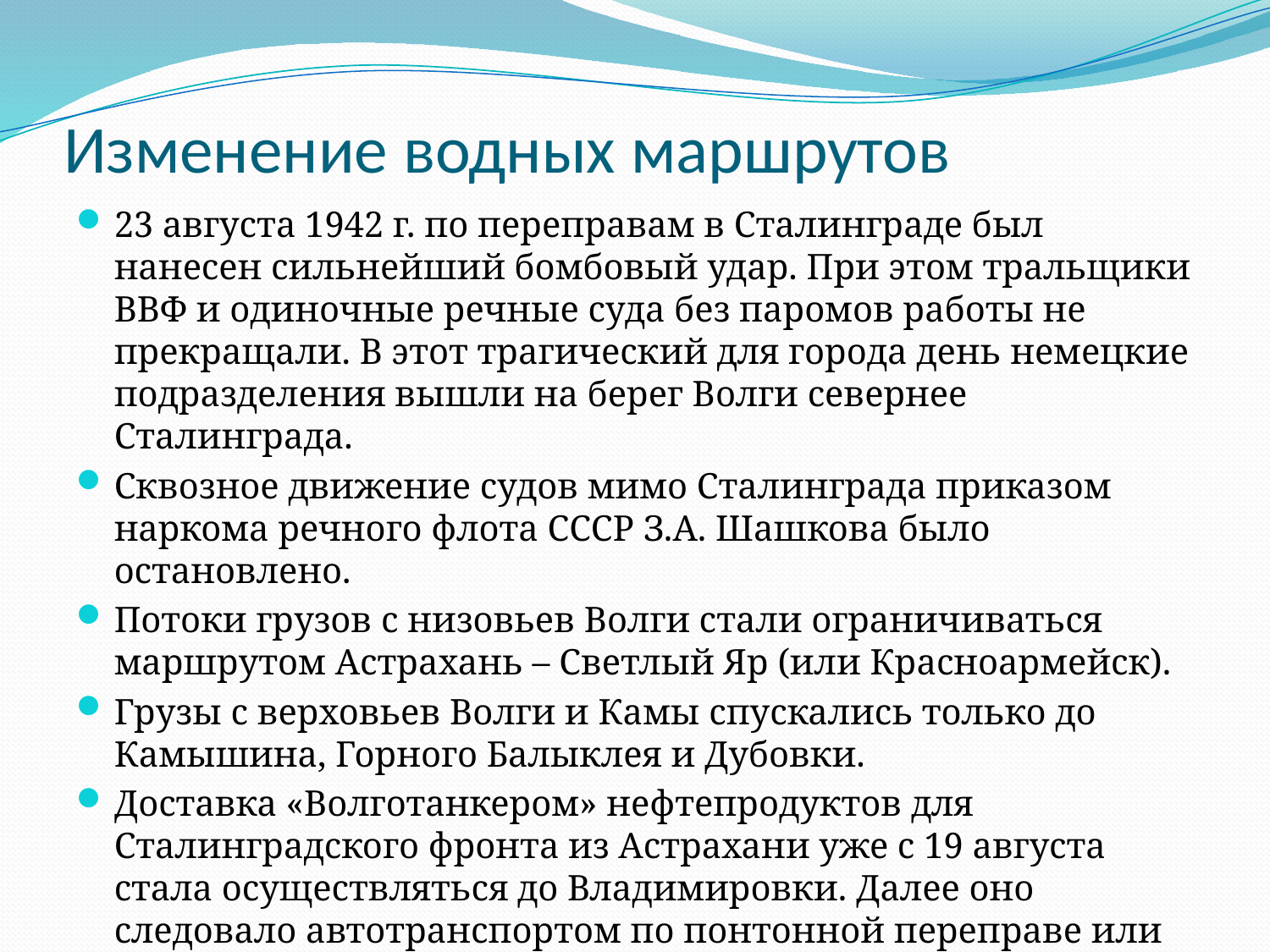

# Изменение водных маршрутов
23 августа 1942 г. по переправам в Сталинграде был нанесен сильнейший бомбовый удар. При этом тральщики ВВФ и одиночные речные суда без паромов работы не прекращали. В этот трагический для города день немецкие подразделения вышли на берег Волги севернее Сталинграда.
Сквозное движение судов мимо Сталинграда приказом наркома речного флота СССР З.А. Шашкова было остановлено.
Потоки грузов с низовьев Волги стали ограничиваться маршрутом Астрахань – Светлый Яр (или Красноармейск).
Грузы с верховьев Волги и Камы спускались только до Камышина, Горного Балыклея и Дубовки.
Доставка «Волготанкером» нефтепродуктов для Сталинградского фронта из Астрахани уже с 19 августа стала осуществляться до Владимировки. Далее оно следовало автотранспортом по понтонной переправе или переваливалось на железную дорогу. И в дальнейшем этот нефтяной маршрут активно использовался.